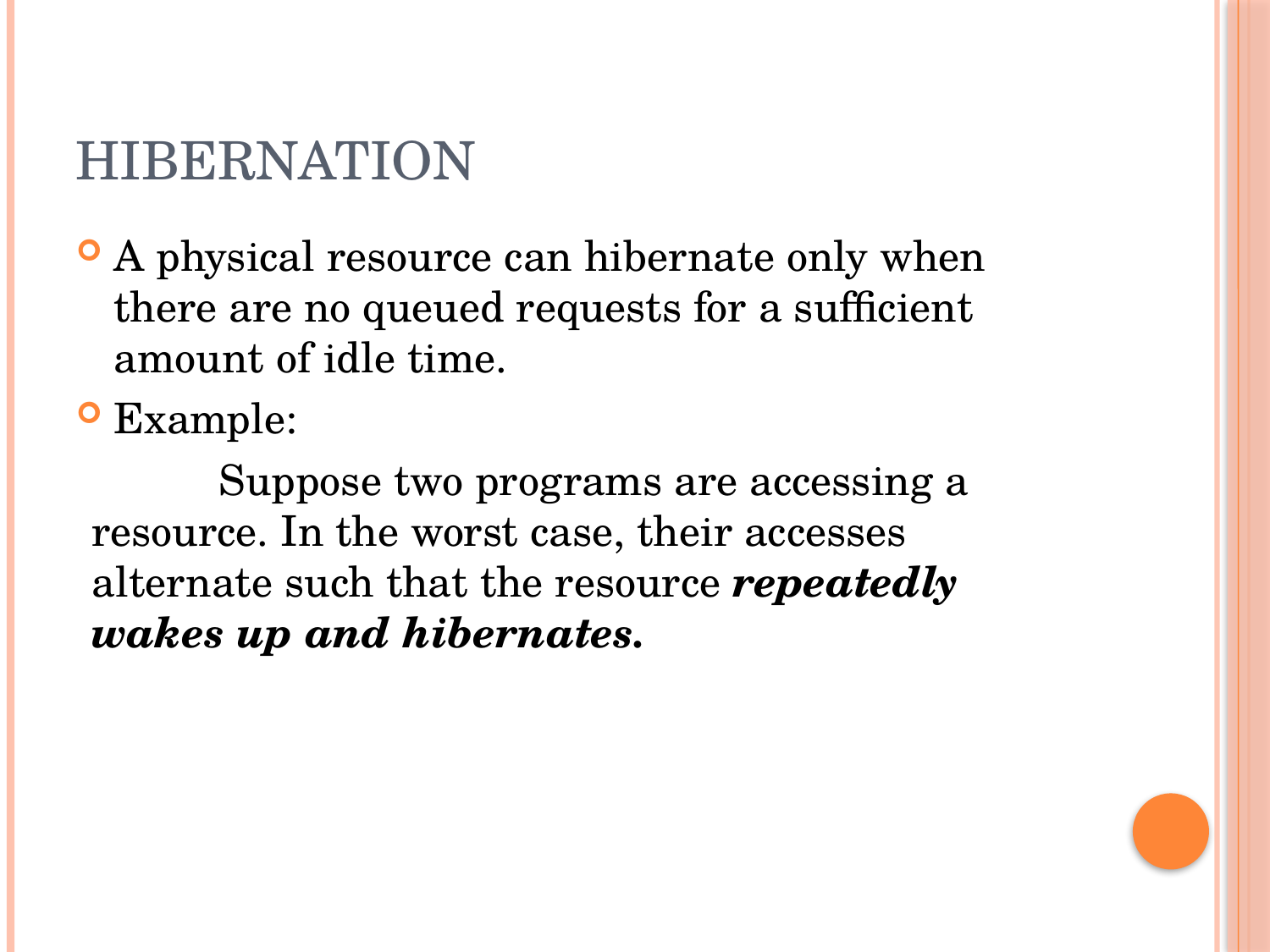

# Hibernation
A physical resource can hibernate only when there are no queued requests for a sufficient amount of idle time.
Example:
	Suppose two programs are accessing a resource. In the worst case, their accesses alternate such that the resource repeatedly wakes up and hibernates.